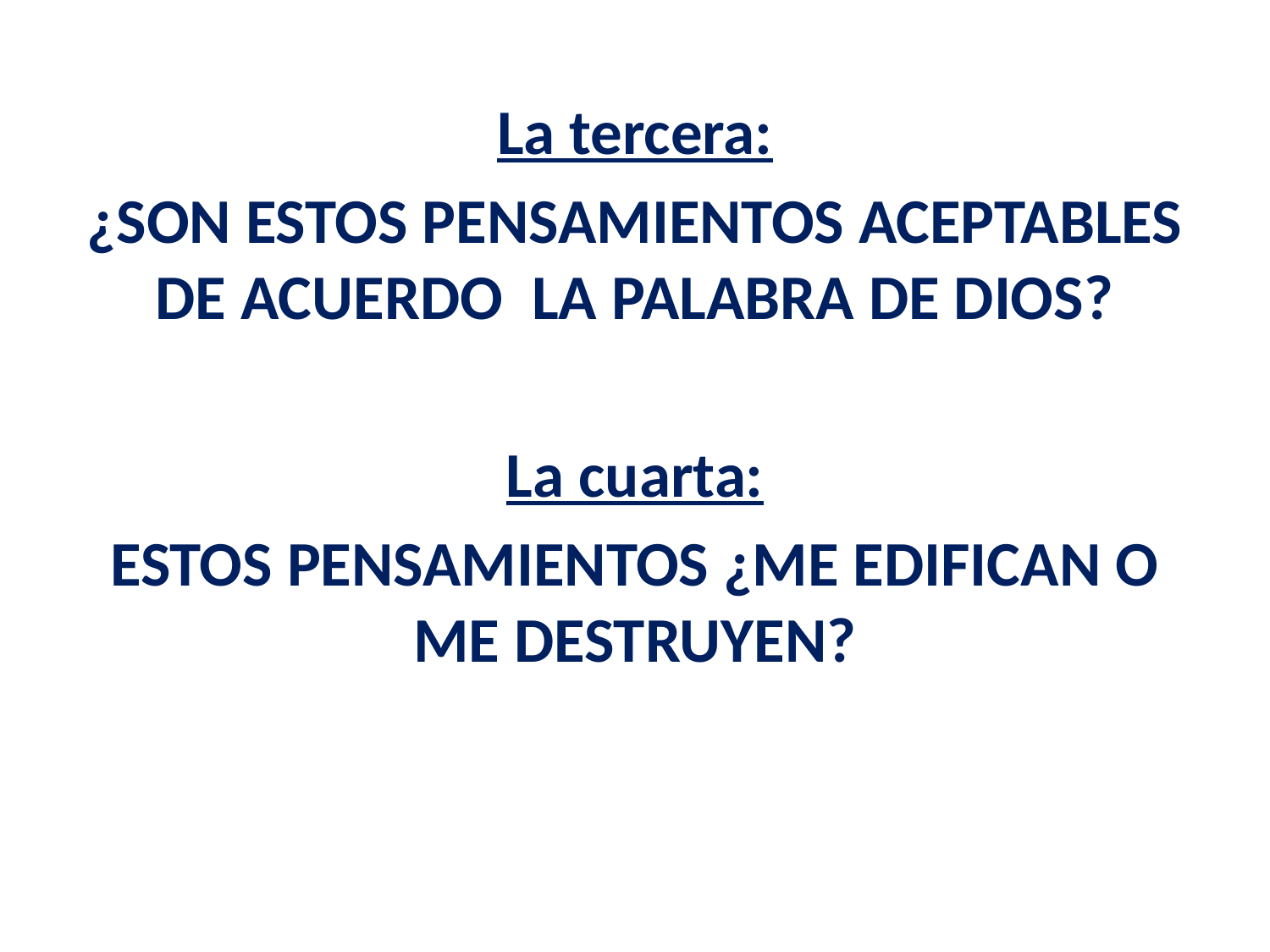

La tercera:
¿SON ESTOS PENSAMIENTOS ACEPTABLES DE ACUERDO  LA PALABRA DE DIOS?

La cuarta:
ESTOS PENSAMIENTOS ¿ME EDIFICAN O ME DESTRUYEN?